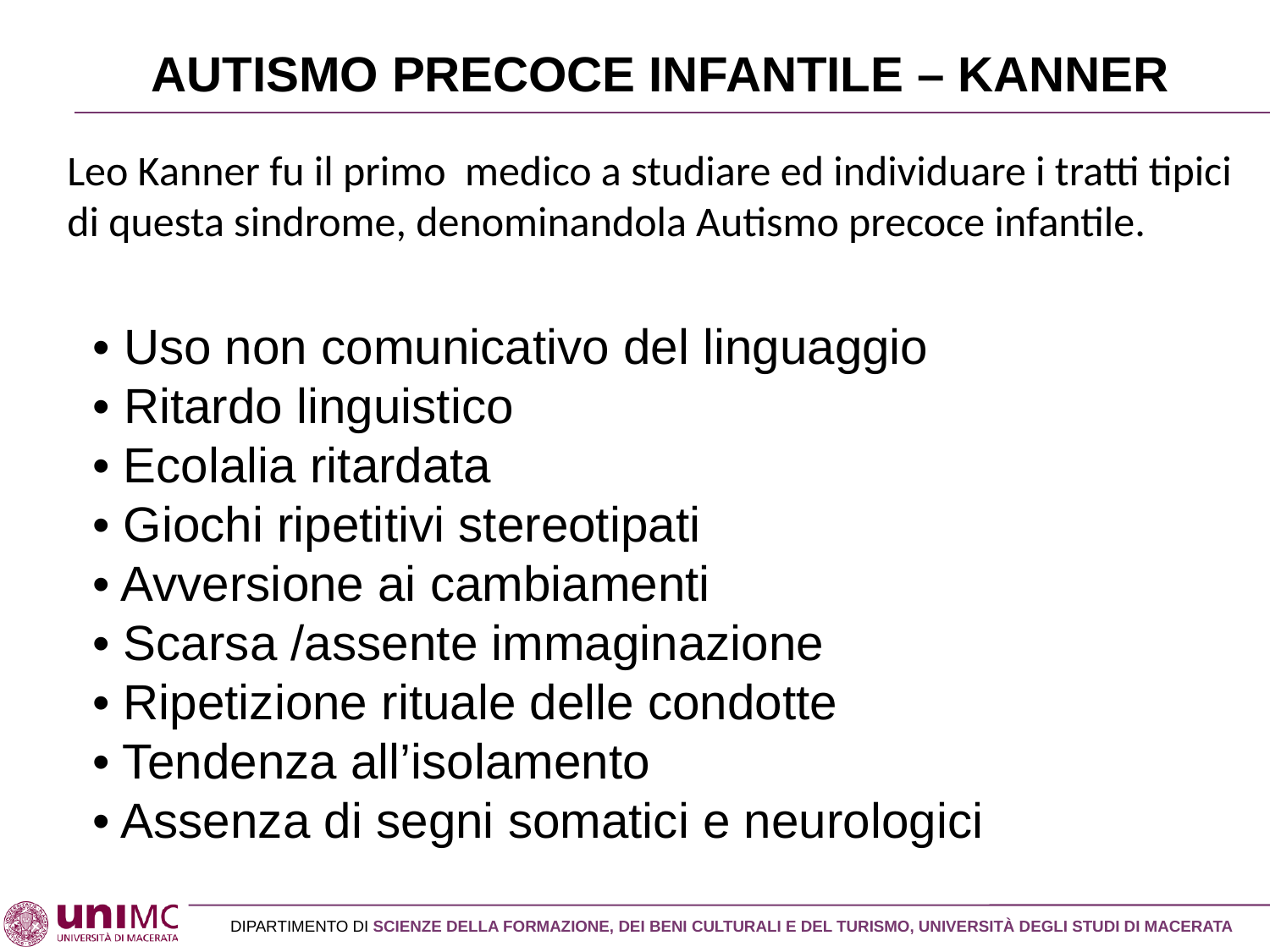

# Autismo precoce infantile – Kanner
Leo Kanner fu il primo  medico a studiare ed individuare i tratti tipici di questa sindrome, denominandola Autismo precoce infantile.
• Uso non comunicativo del linguaggio
• Ritardo linguistico
• Ecolalia ritardata
• Giochi ripetitivi stereotipati
• Avversione ai cambiamenti
• Scarsa /assente immaginazione
• Ripetizione rituale delle condotte
• Tendenza all’isolamento
• Assenza di segni somatici e neurologici